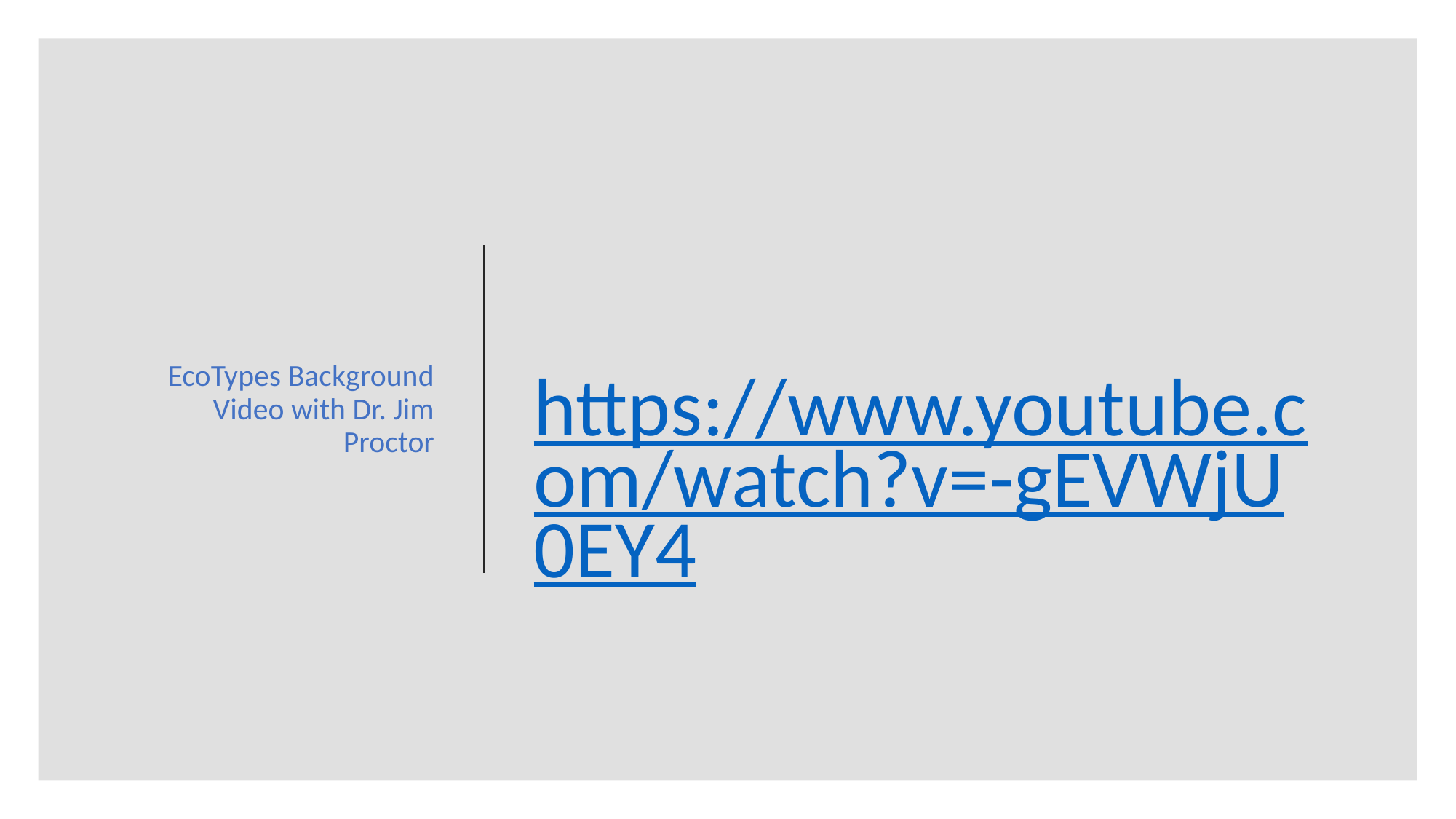

EcoTypes Background Video with Dr. Jim Proctor
# https://www.youtube.com/watch?v=-gEVWjU0EY4